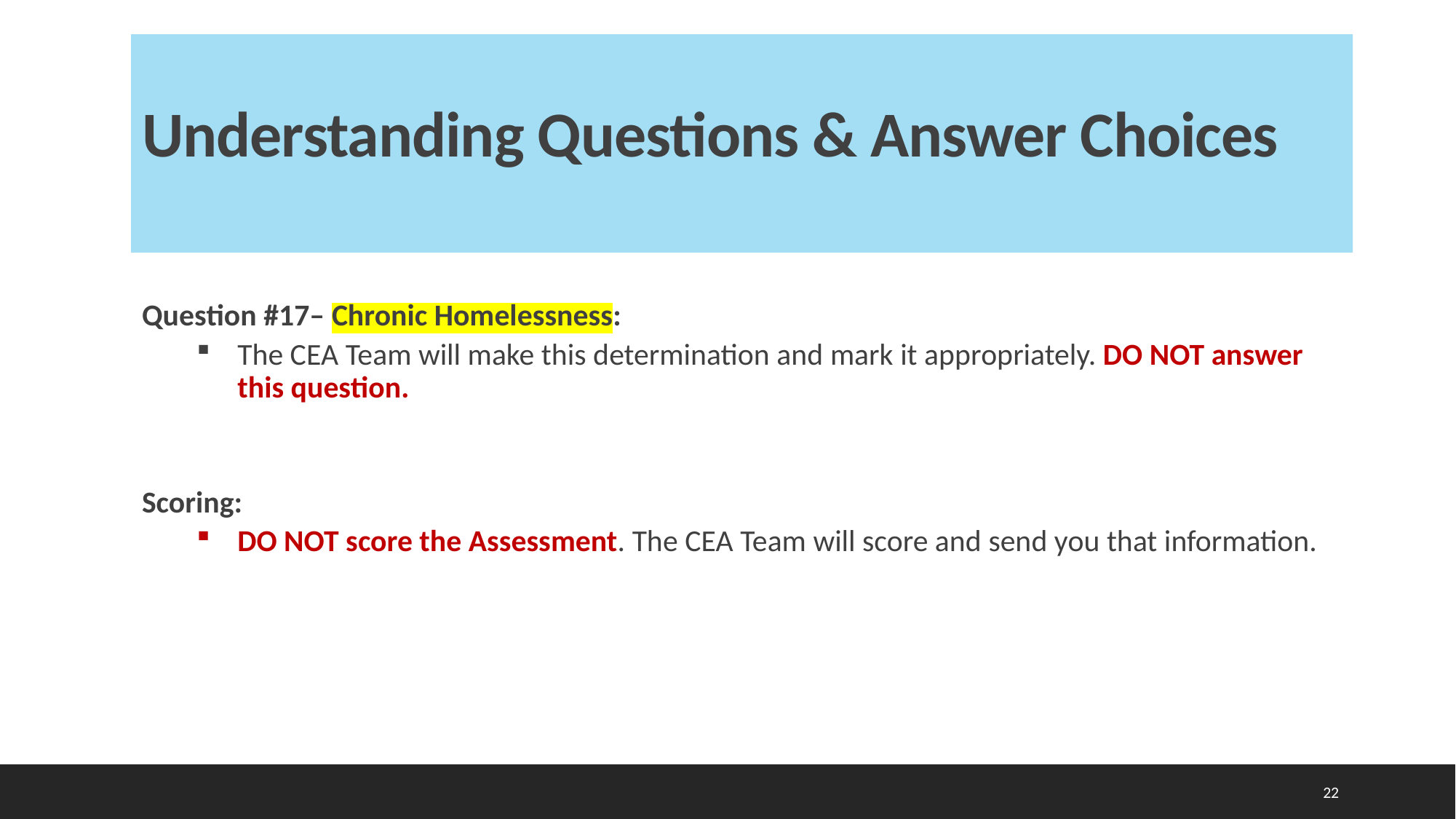

# Understanding Questions & Answer Choices
Question #17– Chronic Homelessness:
The CEA Team will make this determination and mark it appropriately. DO NOT answer this question.

Scoring:
DO NOT score the Assessment. The CEA Team will score and send you that information.

22